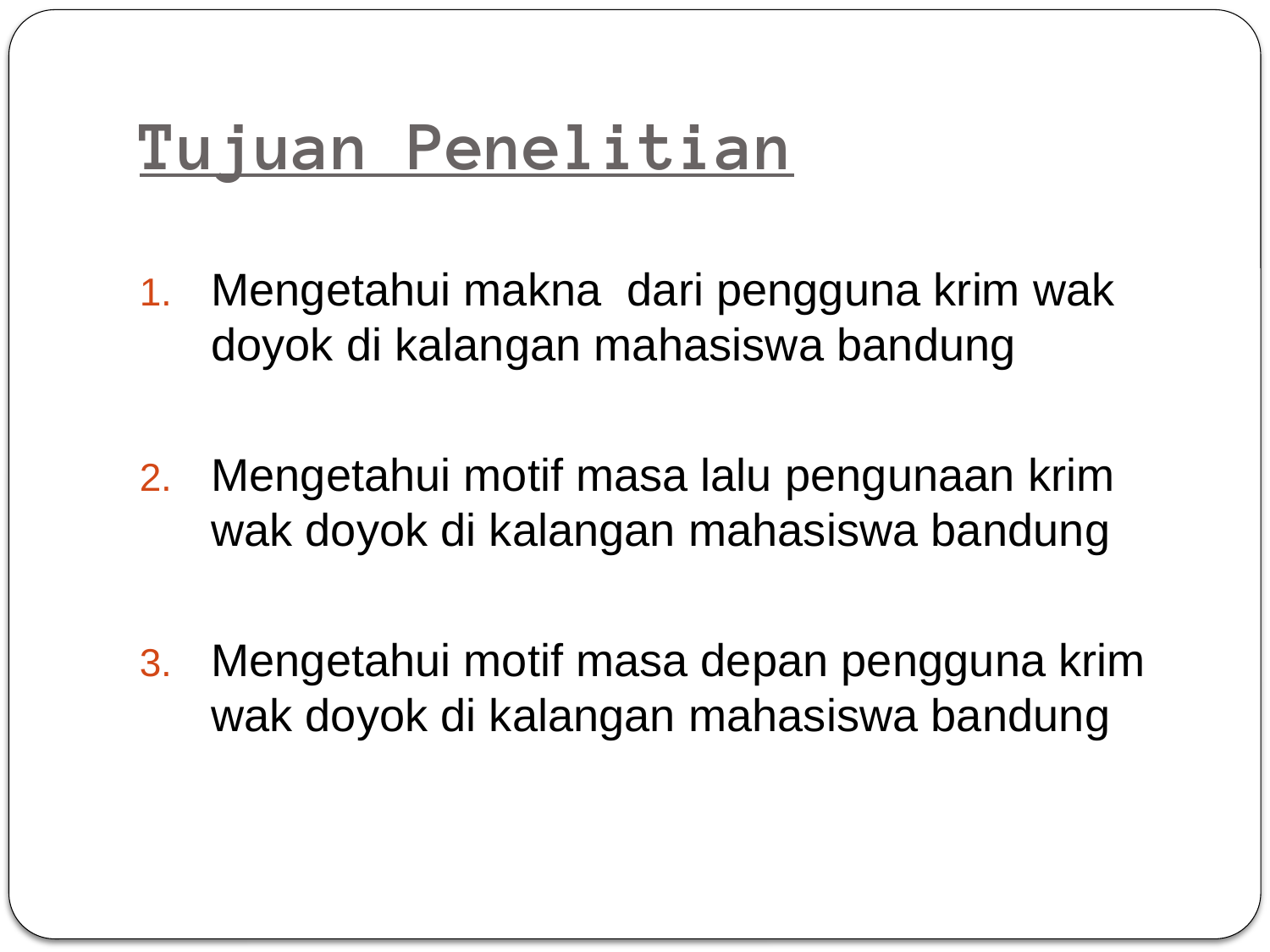

# Tujuan Penelitian
Mengetahui makna  dari pengguna krim wak doyok di kalangan mahasiswa bandung

Mengetahui motif masa lalu pengunaan krim wak doyok di kalangan mahasiswa bandung

Mengetahui motif masa depan pengguna krim wak doyok di kalangan mahasiswa bandung